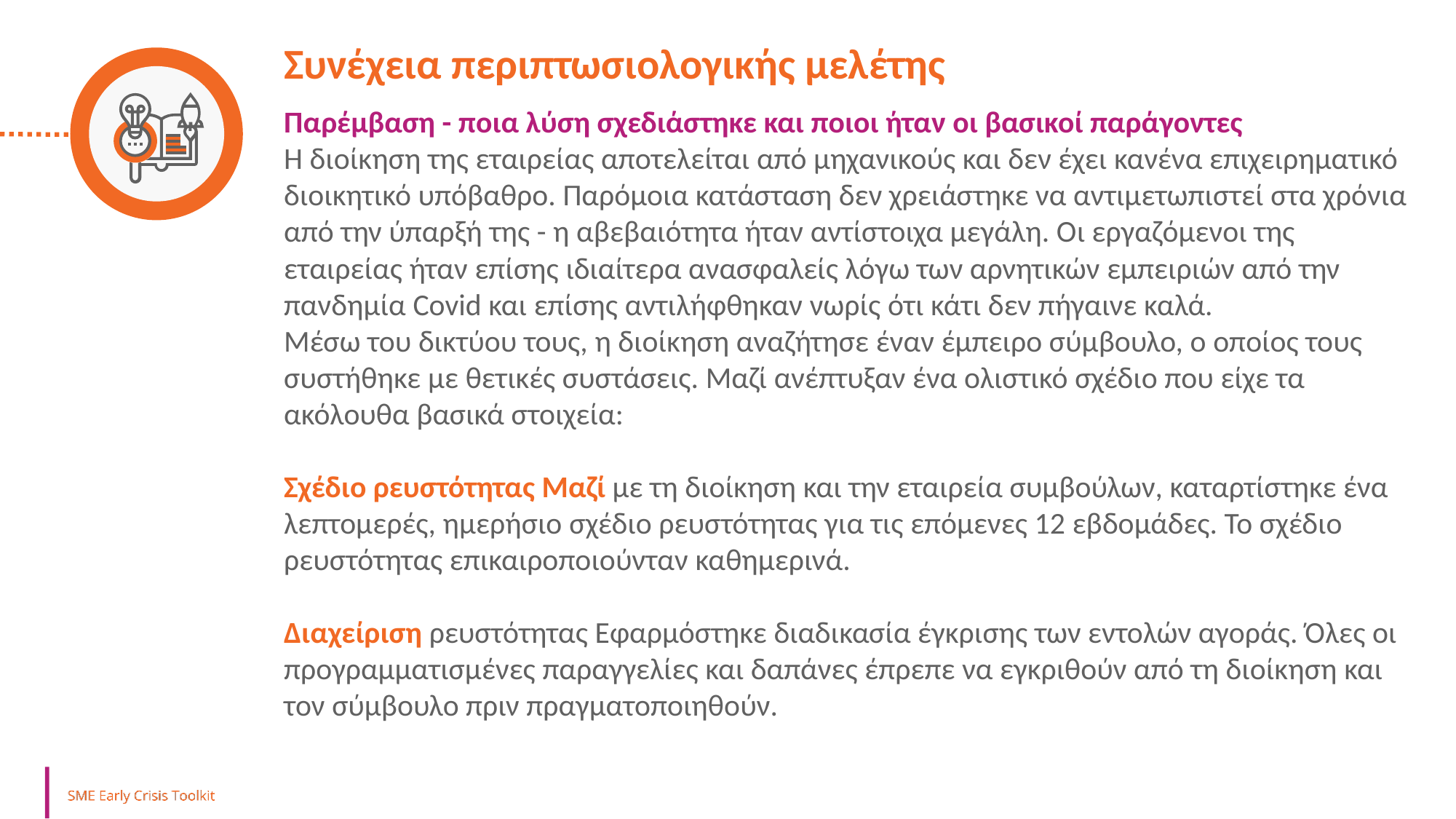

Συνέχεια περιπτωσιολογικής μελέτης

Παρέμβαση - ποια λύση σχεδιάστηκε και ποιοι ήταν οι βασικοί παράγοντες
Η διοίκηση της εταιρείας αποτελείται από μηχανικούς και δεν έχει κανένα επιχειρηματικό διοικητικό υπόβαθρο. Παρόμοια κατάσταση δεν χρειάστηκε να αντιμετωπιστεί στα χρόνια από την ύπαρξή της - η αβεβαιότητα ήταν αντίστοιχα μεγάλη. Οι εργαζόμενοι της εταιρείας ήταν επίσης ιδιαίτερα ανασφαλείς λόγω των αρνητικών εμπειριών από την πανδημία Covid και επίσης αντιλήφθηκαν νωρίς ότι κάτι δεν πήγαινε καλά.
Μέσω του δικτύου τους, η διοίκηση αναζήτησε έναν έμπειρο σύμβουλο, ο οποίος τους συστήθηκε με θετικές συστάσεις. Μαζί ανέπτυξαν ένα ολιστικό σχέδιο που είχε τα ακόλουθα βασικά στοιχεία:

Σχέδιο ρευστότητας Μαζί με τη διοίκηση και την εταιρεία συμβούλων, καταρτίστηκε ένα λεπτομερές, ημερήσιο σχέδιο ρευστότητας για τις επόμενες 12 εβδομάδες. Το σχέδιο ρευστότητας επικαιροποιούνταν καθημερινά.

Διαχείριση ρευστότητας Εφαρμόστηκε διαδικασία έγκρισης των εντολών αγοράς. Όλες οι προγραμματισμένες παραγγελίες και δαπάνες έπρεπε να εγκριθούν από τη διοίκηση και τον σύμβουλο πριν πραγματοποιηθούν.